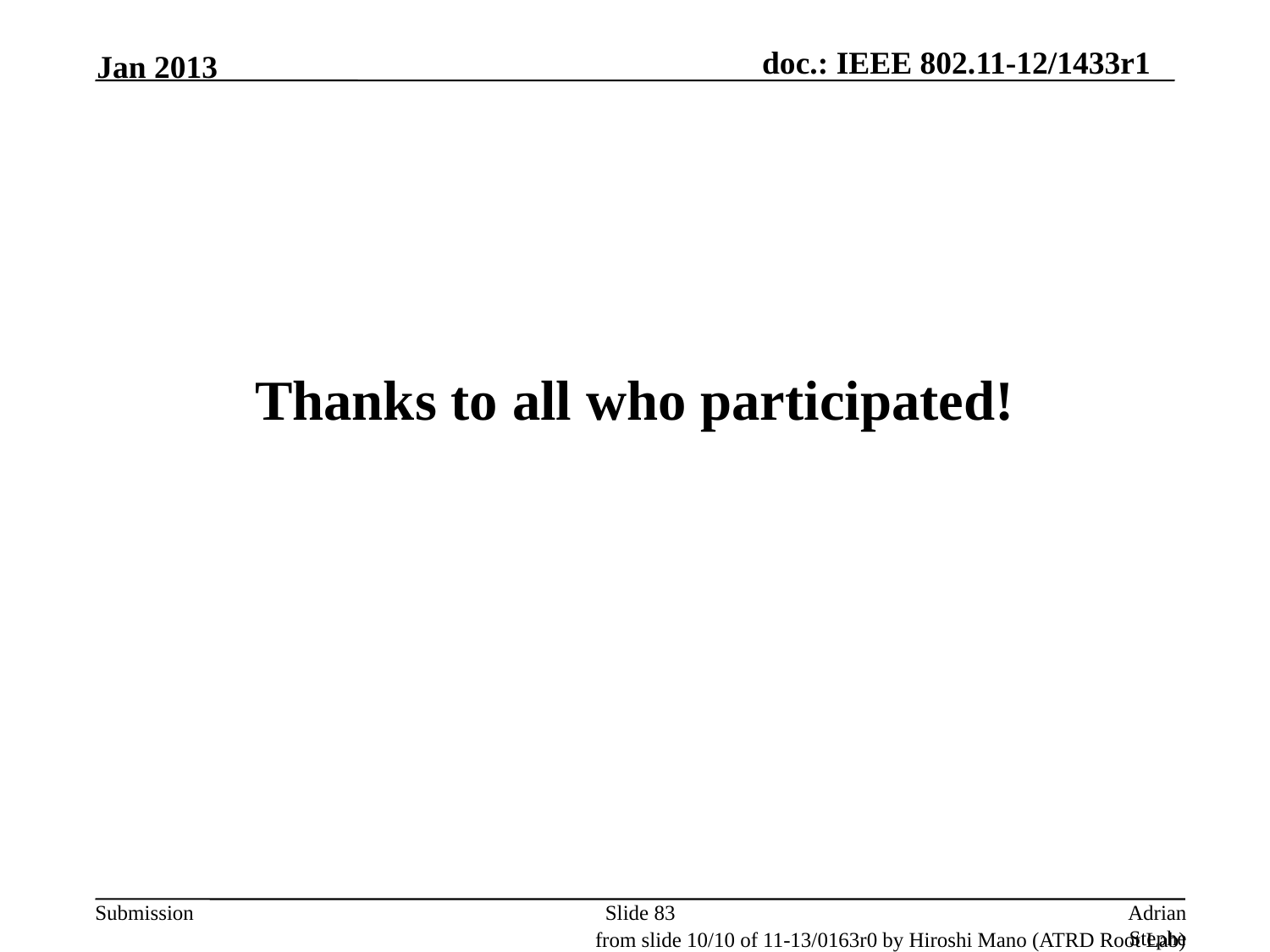

Jan 2013
# Thanks to all who participated!

Slide 83
Adrian Stephens, Intel Corporation
from slide 10/10 of 11-13/0163r0 by Hiroshi Mano (ATRD Root Lab)